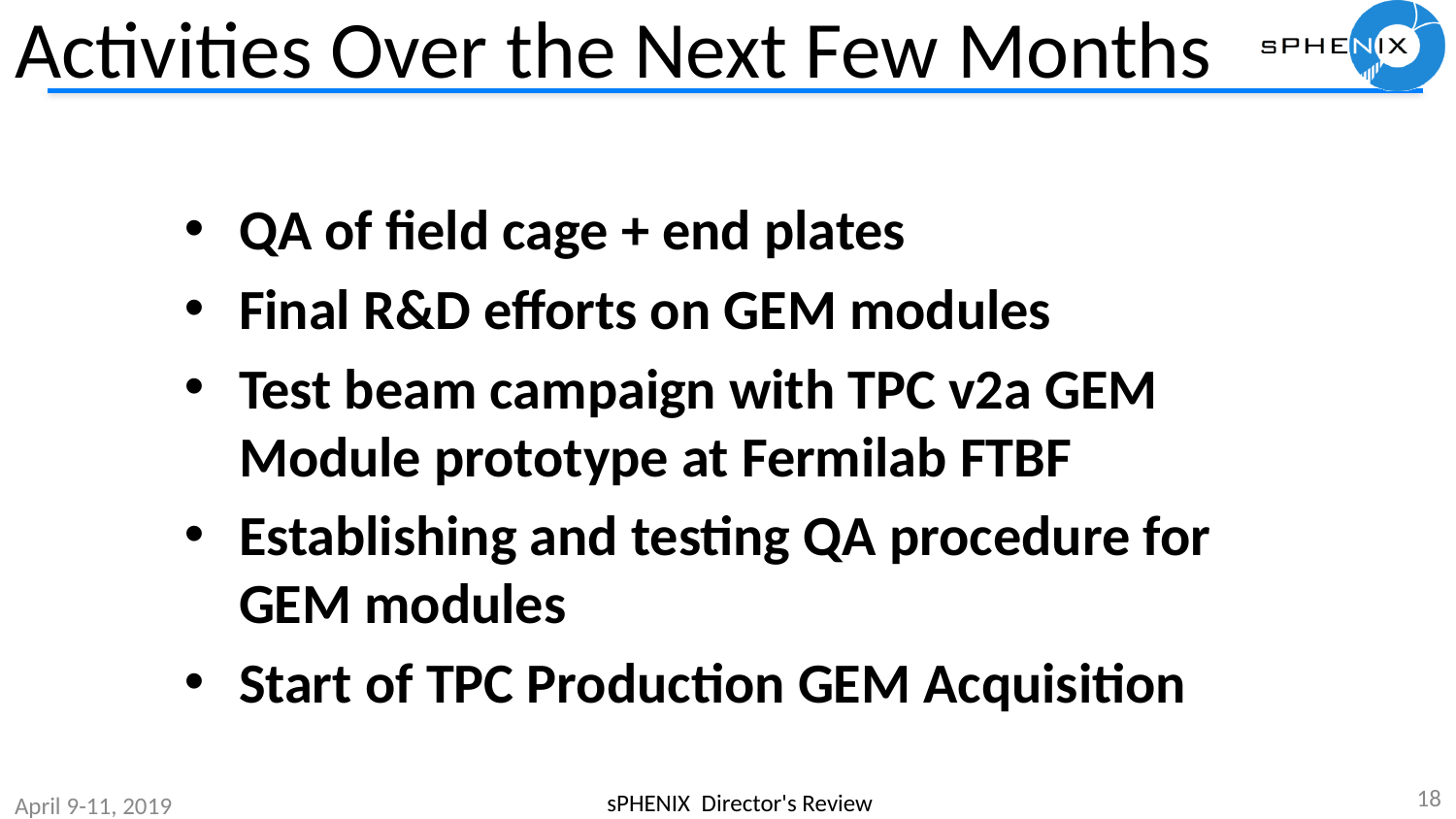

# Activities Over the Next Few Months
QA of field cage + end plates
Final R&D efforts on GEM modules
Test beam campaign with TPC v2a GEM Module prototype at Fermilab FTBF
Establishing and testing QA procedure for GEM modules
Start of TPC Production GEM Acquisition
18
sPHENIX  Director's Review
April 9-11, 2019